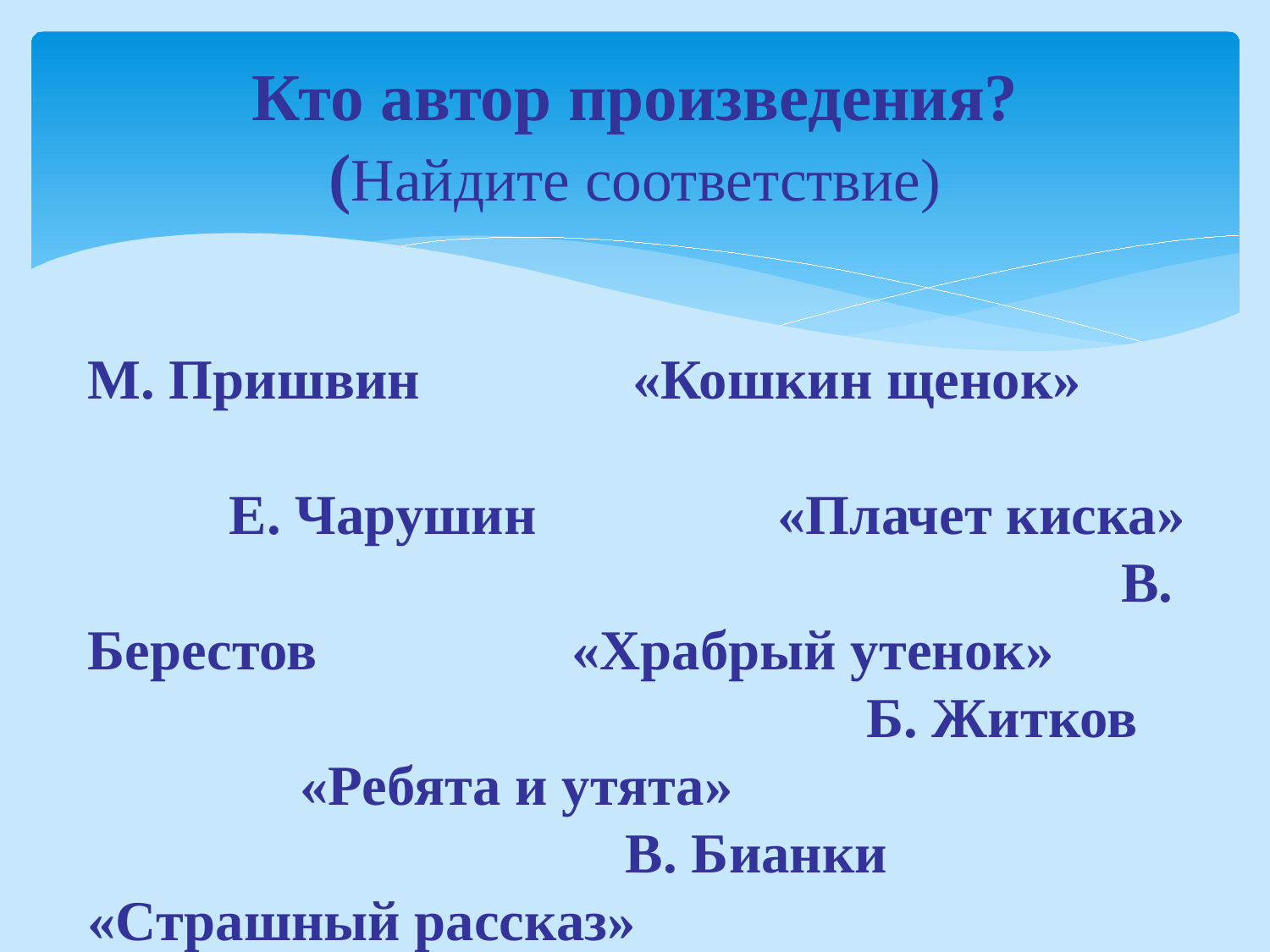

# Кто автор произведения? (Найдите соответствие)
М. Пришвин               «Кошкин щенок»                                                                                                  Е. Чарушин                 «Плачет киска»                                                                           В. Берестов                  «Храбрый утенок»                                                                  Б. Житков                    «Ребята и утята»                                                                        В. Бианки                     «Страшный рассказ»                                                                    Б. Заходер